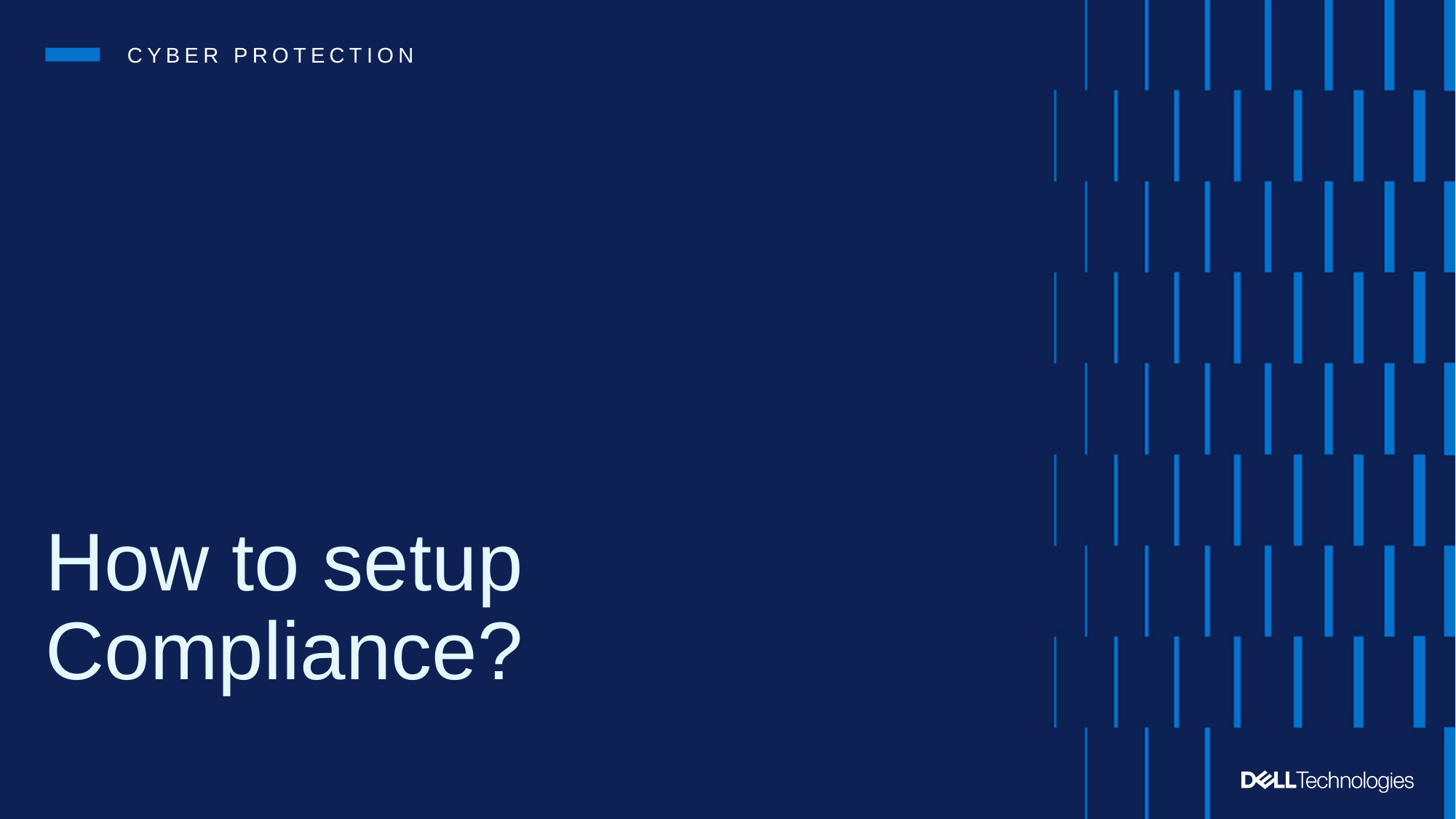

Cyber Protection
# How to setup Compliance?